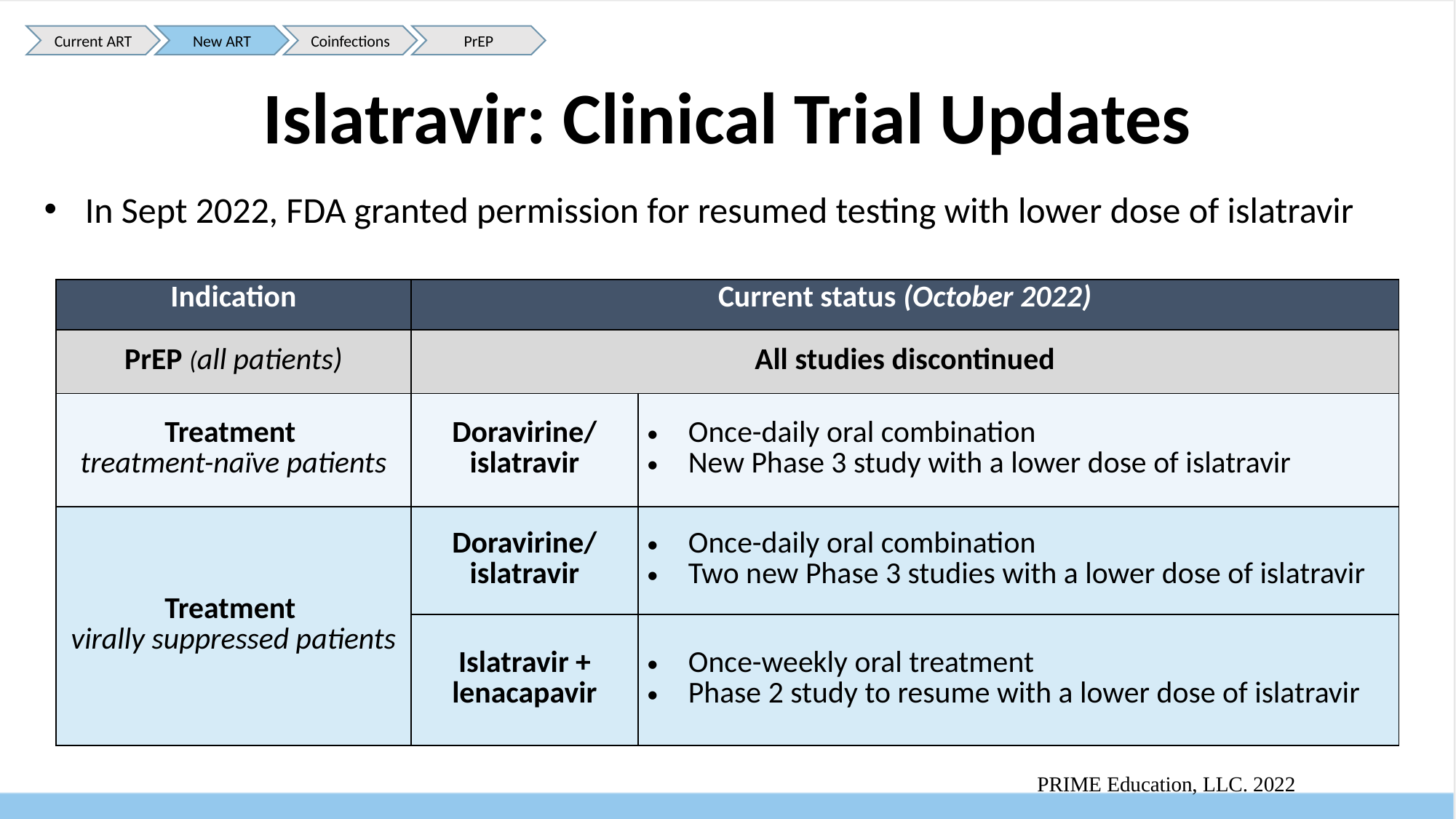

Current ART
New ART
Coinfections
PrEP
# Islatravir: Clinical Trial Updates
In Sept 2022, FDA granted permission for resumed testing with lower dose of islatravir
| Indication | Current status (October 2022) |  |
| --- | --- | --- |
| PrEP (all patients) | All studies discontinued |  |
| Treatment treatment-naïve patients | Doravirine/ islatravir | Once-daily oral combination New Phase 3 study with a lower dose of islatravir |
| Treatment virally suppressed patients | Doravirine/ islatravir | Once-daily oral combination Two new Phase 3 studies with a lower dose of islatravir |
|  | Islatravir + lenacapavir | Once-weekly oral treatment Phase 2 study to resume with a lower dose of islatravir |
PRIME Education, LLC. 2022